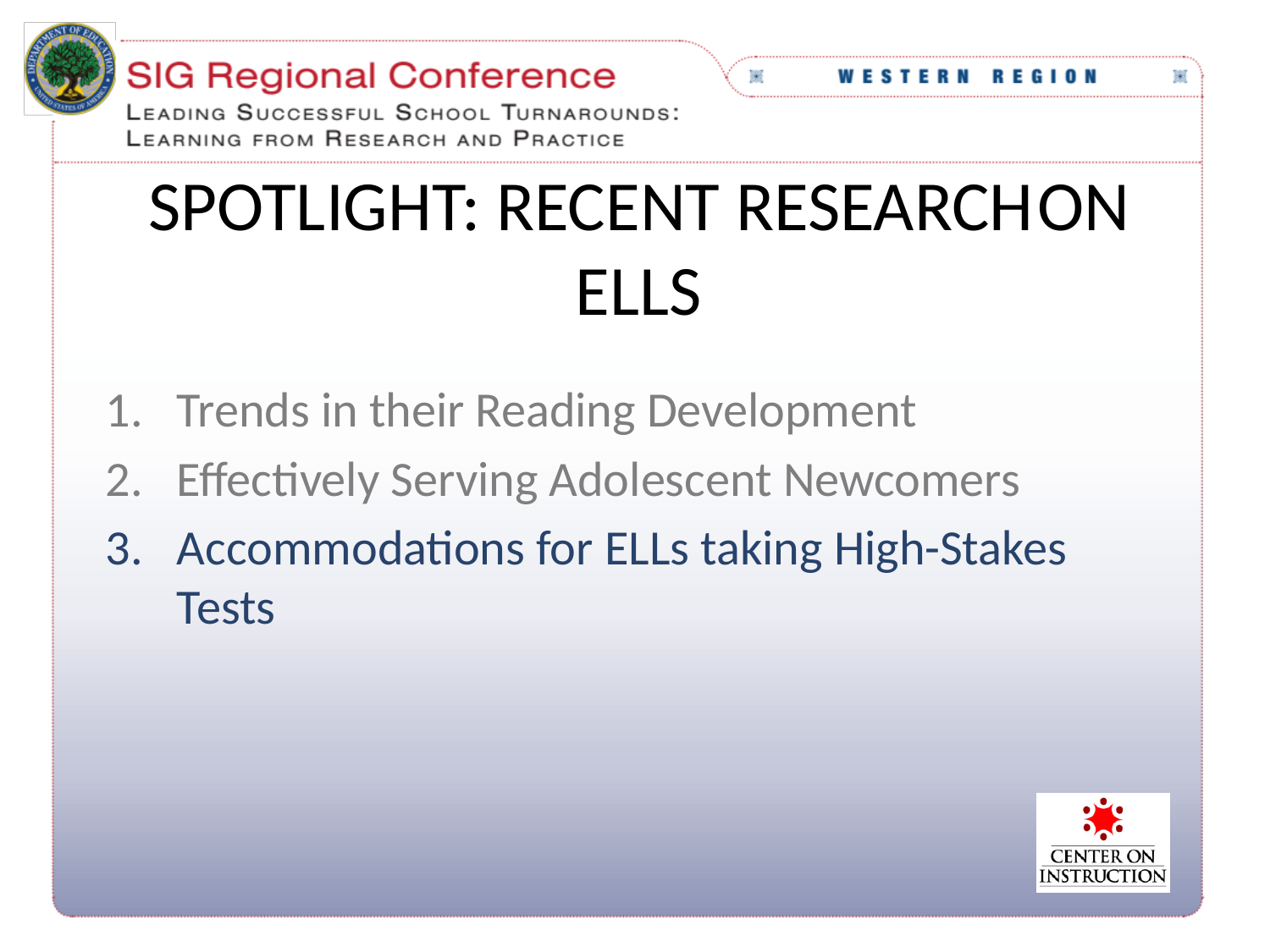

# Spotlight: Recent Research	on ELLs

Trends in their Reading Development
Effectively Serving Adolescent Newcomers
Accommodations for ELLs taking High-Stakes Tests